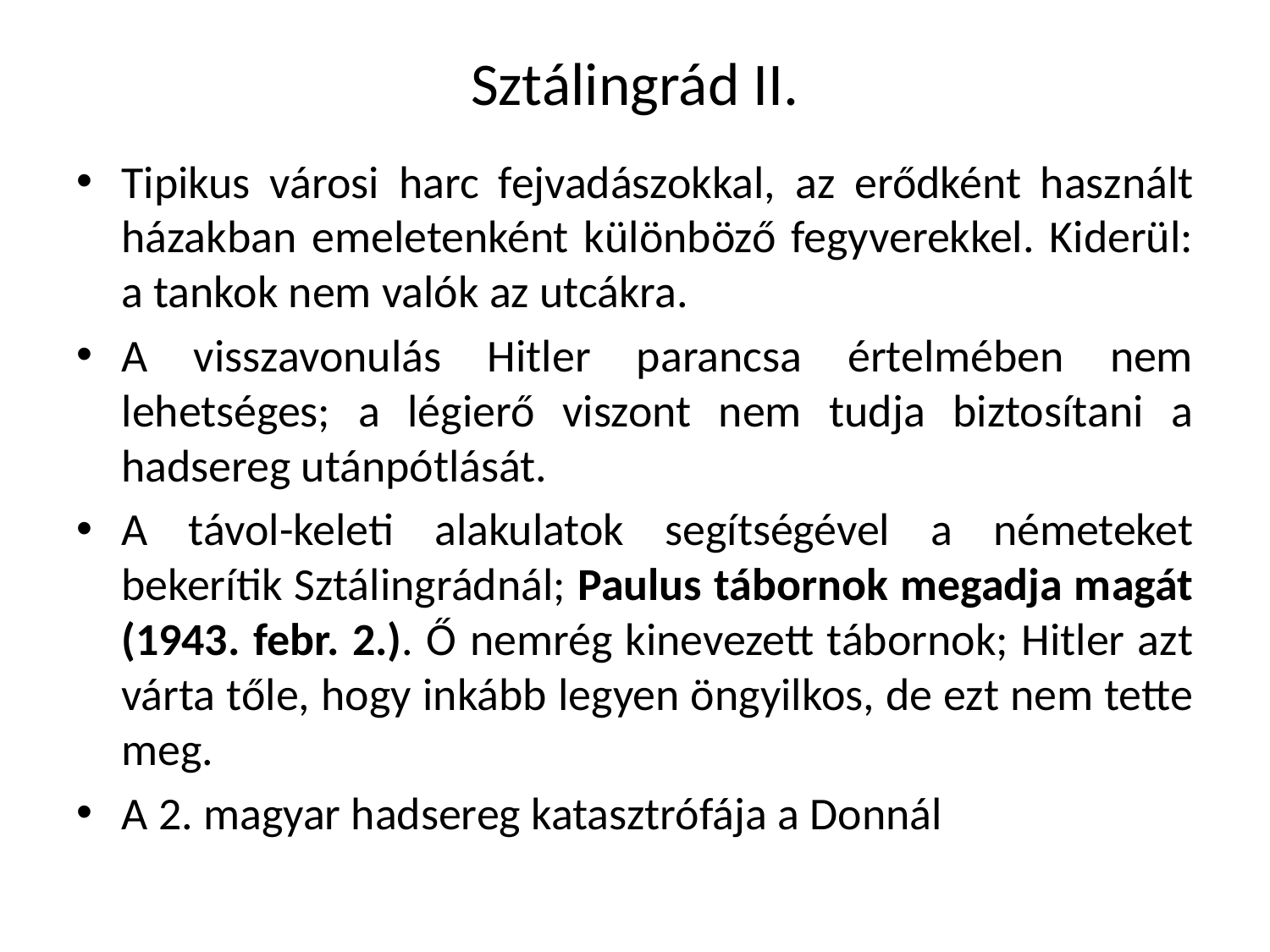

# Sztálingrád II.
Tipikus városi harc fejvadászokkal, az erődként használt házakban emeletenként különböző fegyverekkel. Kiderül: a tankok nem valók az utcákra.
A visszavonulás Hitler parancsa értelmében nem lehetséges; a légierő viszont nem tudja biztosítani a hadsereg utánpótlását.
A távol-keleti alakulatok segítségével a németeket bekerítik Sztálingrádnál; Paulus tábornok megadja magát (1943. febr. 2.). Ő nemrég kinevezett tábornok; Hitler azt várta tőle, hogy inkább legyen öngyilkos, de ezt nem tette meg.
A 2. magyar hadsereg katasztrófája a Donnál